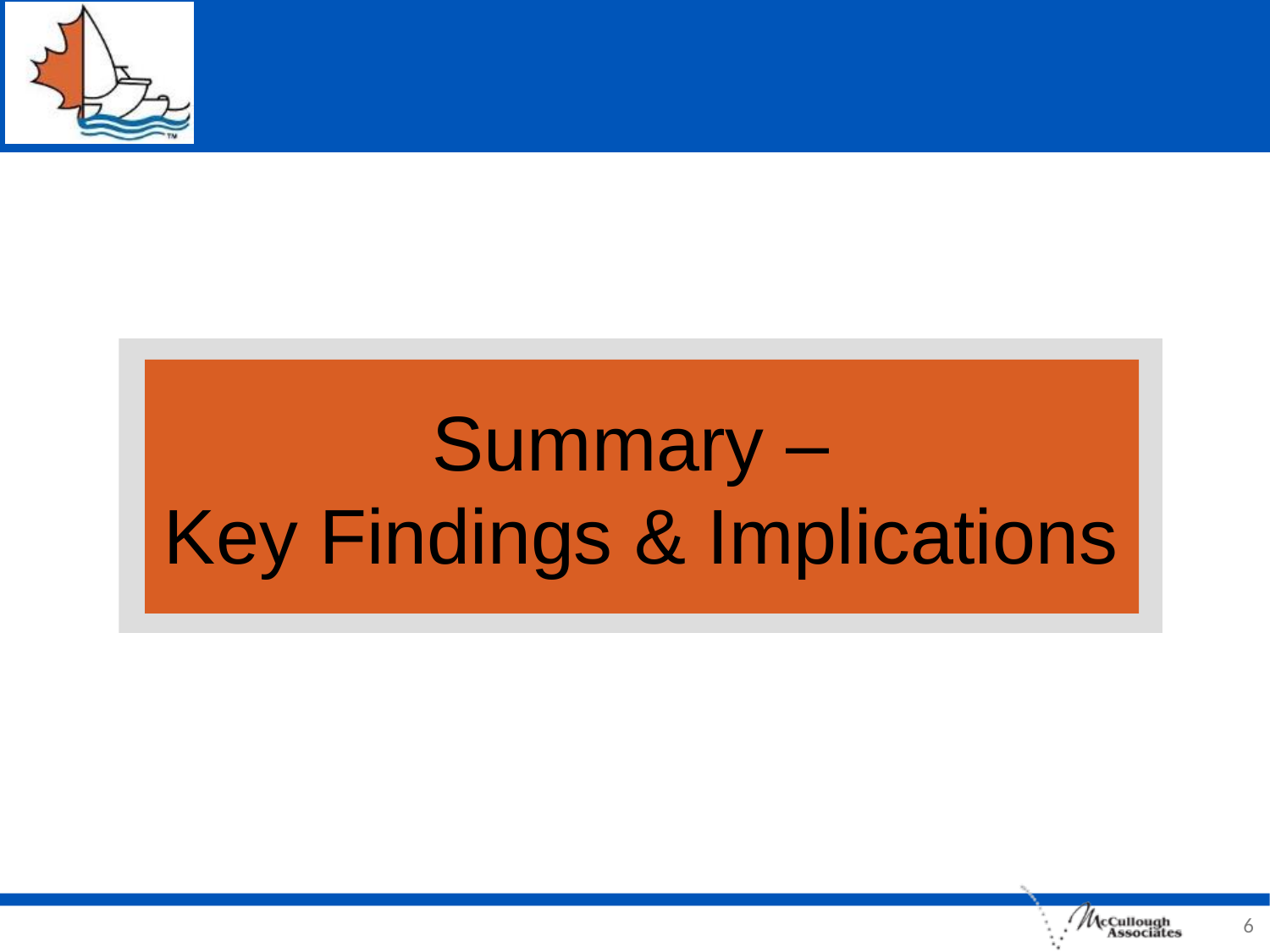

Summary –
Key Findings & Implications
6